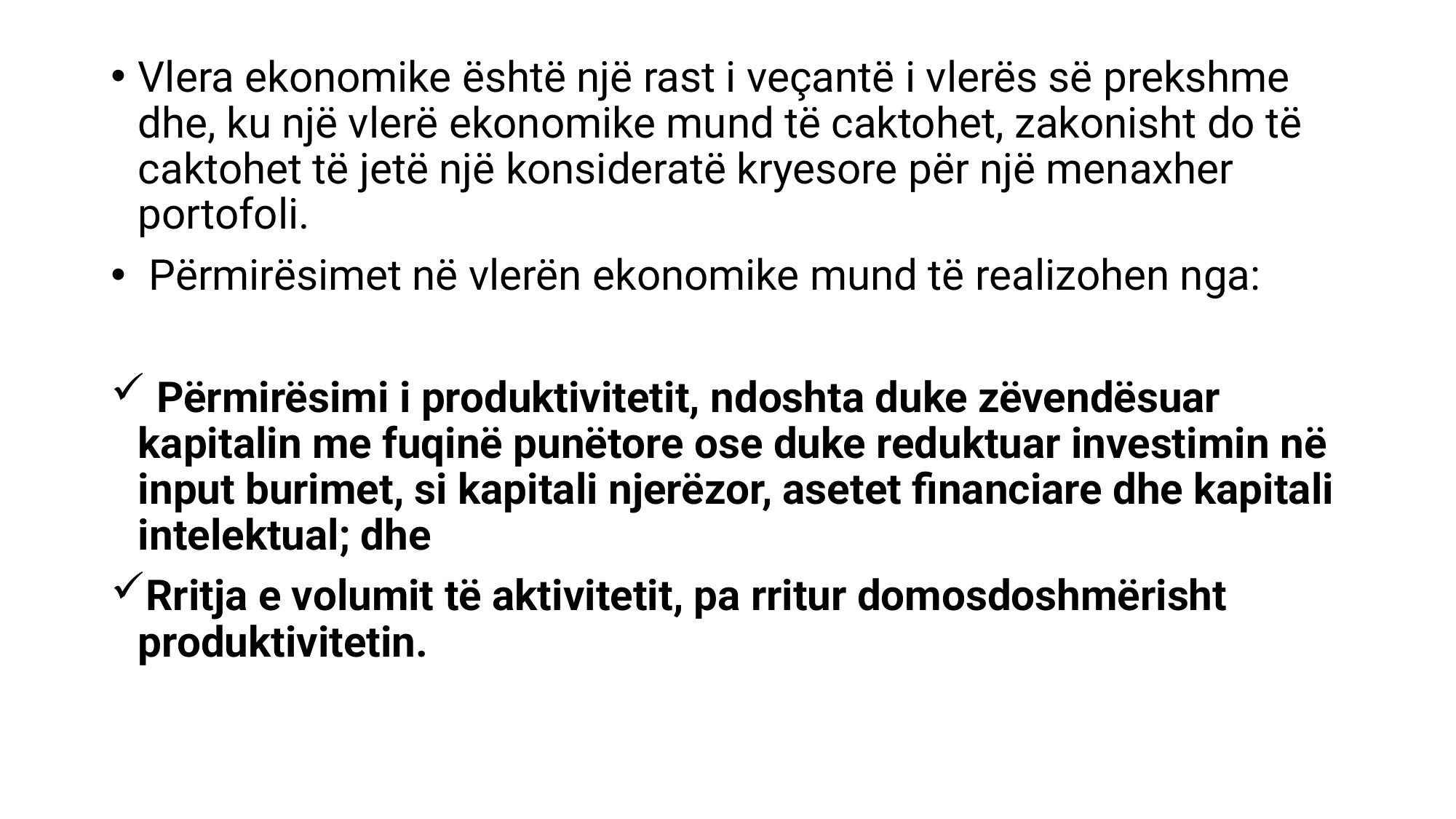

Vlera ekonomike është një rast i veçantë i vlerës së prekshme dhe, ku një vlerë ekonomike mund të caktohet, zakonisht do të caktohet të jetë një konsideratë kryesore për një menaxher portofoli.
 Përmirësimet në vlerën ekonomike mund të realizohen nga:

 Përmirësimi i produktivitetit, ndoshta duke zëvendësuar kapitalin me fuqinë punëtore ose duke reduktuar investimin në input burimet, si kapitali njerëzor, asetet financiare dhe kapitali intelektual; dhe
Rritja e volumit të aktivitetit, pa rritur domosdoshmërisht produktivitetin.